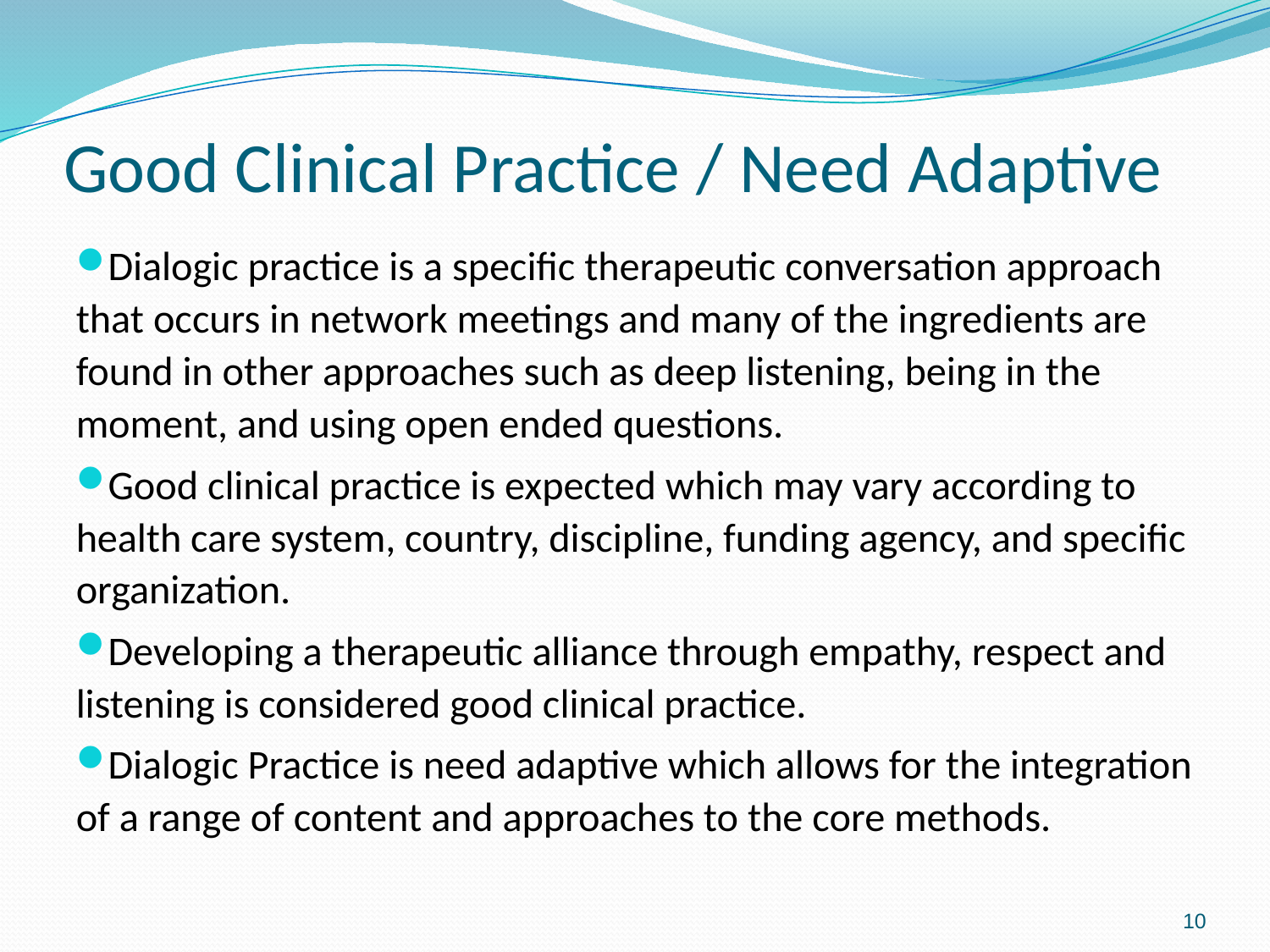

# Good Clinical Practice / Need Adaptive
Dialogic practice is a specific therapeutic conversation approach that occurs in network meetings and many of the ingredients are found in other approaches such as deep listening, being in the moment, and using open ended questions.
Good clinical practice is expected which may vary according to health care system, country, discipline, funding agency, and specific organization.
Developing a therapeutic alliance through empathy, respect and listening is considered good clinical practice.
Dialogic Practice is need adaptive which allows for the integration of a range of content and approaches to the core methods.

10